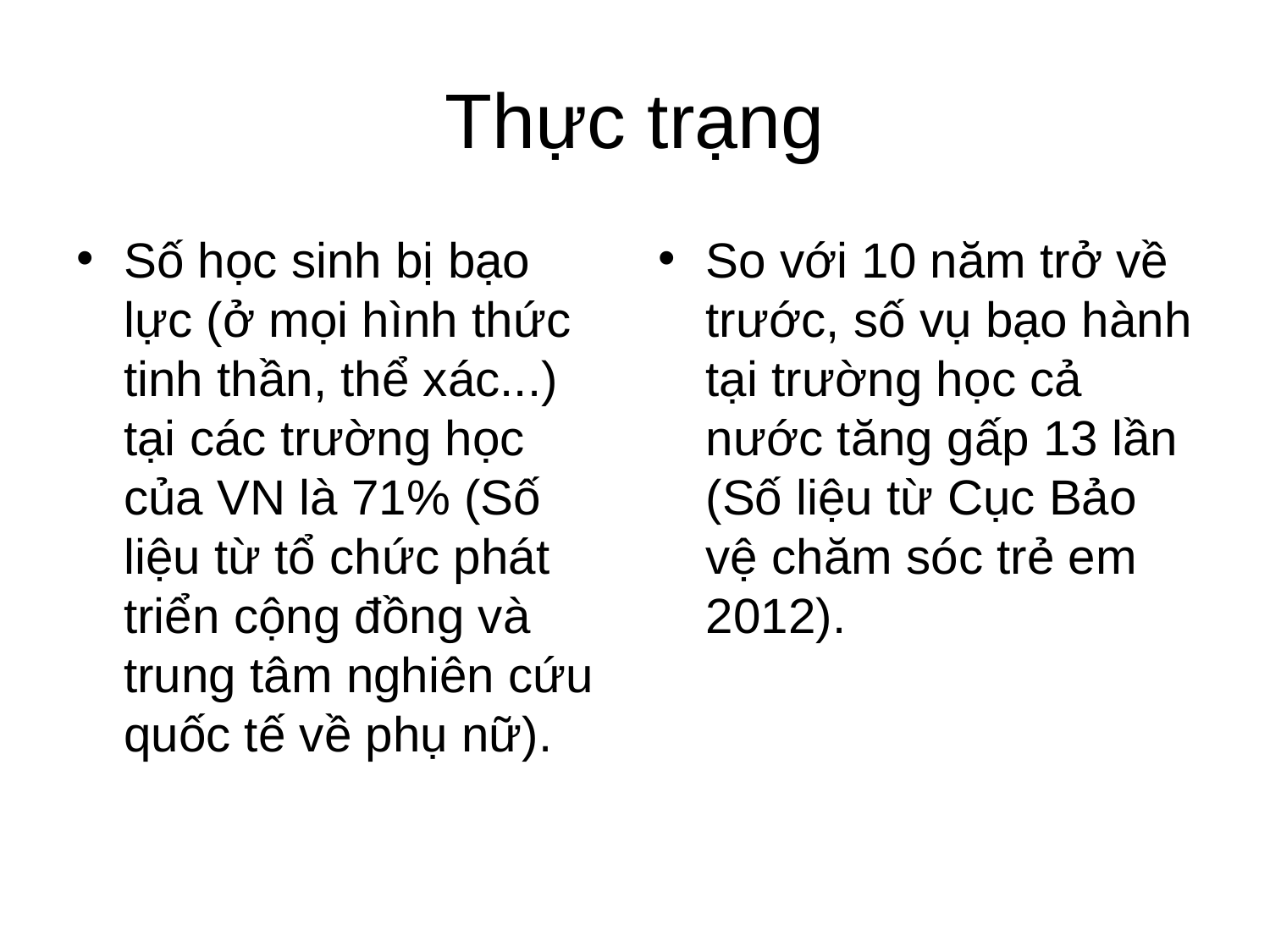

# Thực trạng
Số học sinh bị bạo lực (ở mọi hình thức tinh thần, thể xác...) tại các trường học của VN là 71% (Số liệu từ tổ chức phát triển cộng đồng và trung tâm nghiên cứu quốc tế về phụ nữ).
So với 10 năm trở về trước, số vụ bạo hành tại trường học cả nước tăng gấp 13 lần (Số liệu từ Cục Bảo vệ chăm sóc trẻ em 2012).